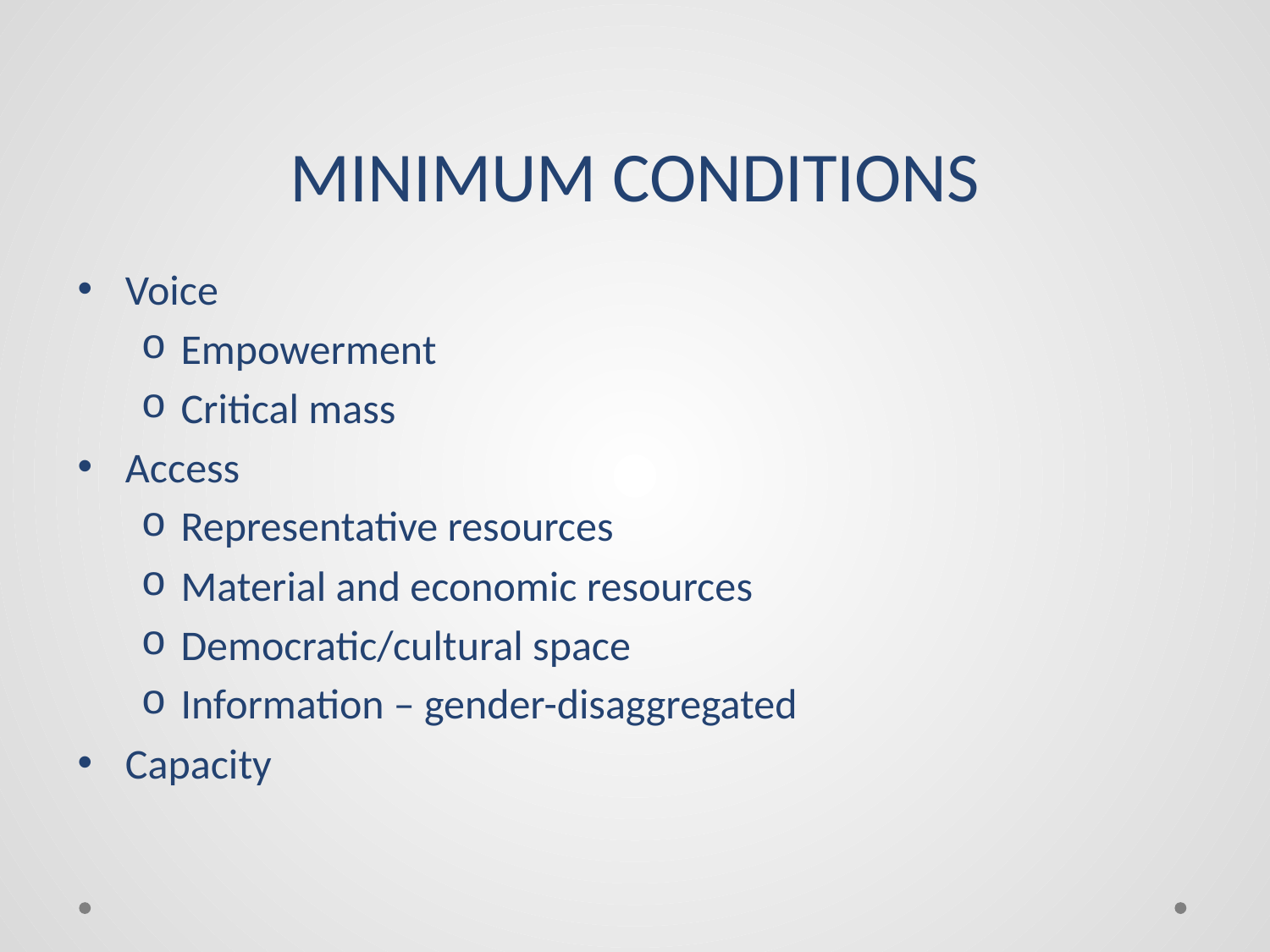

# MINIMUM CONDITIONS
Voice
Empowerment
Critical mass
Access
Representative resources
Material and economic resources
Democratic/cultural space
Information – gender-disaggregated
Capacity